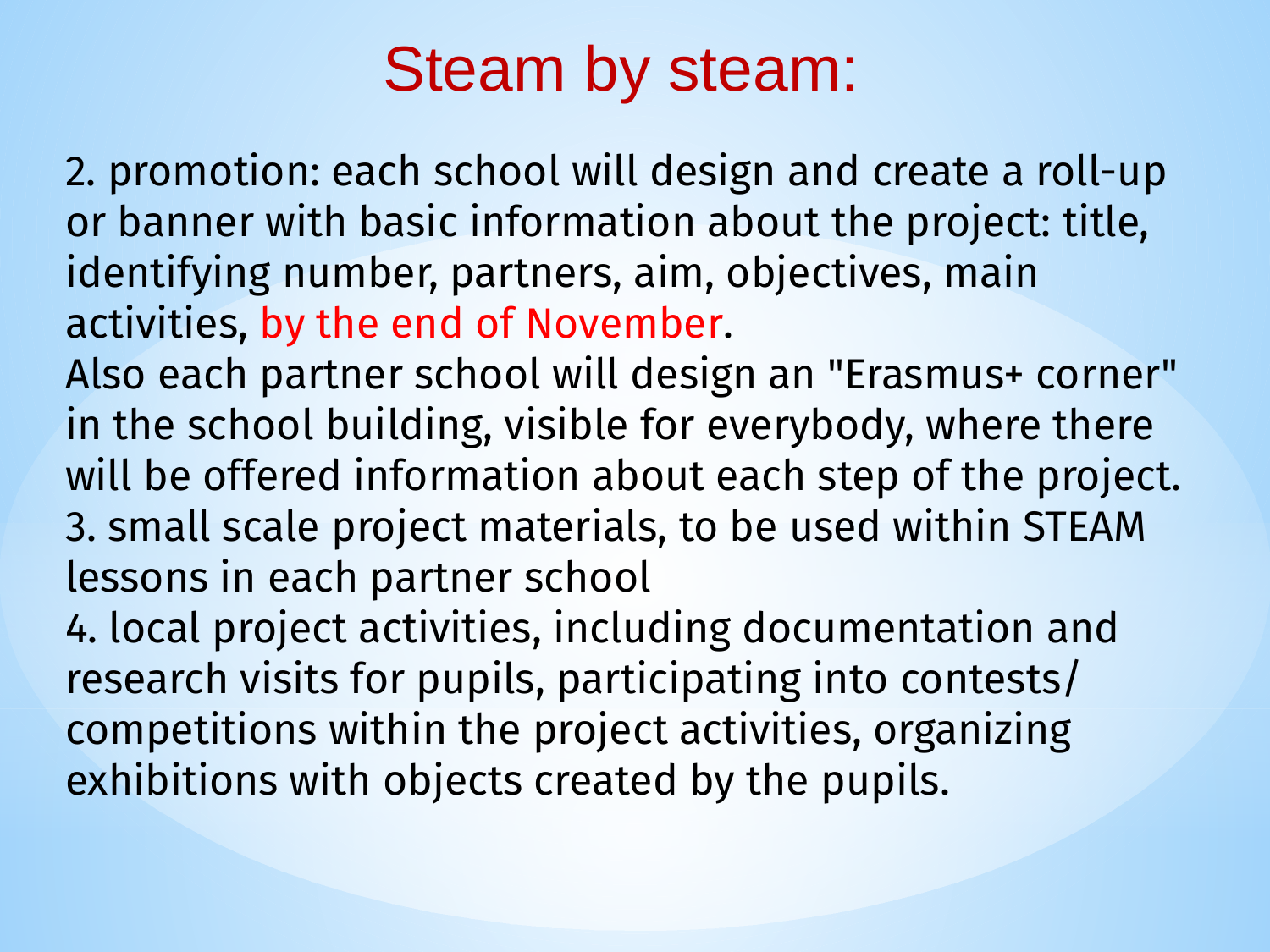

Steam by steam:
2. promotion: each school will design and create a roll-up or banner with basic information about the project: title, identifying number, partners, aim, objectives, main activities, by the end of November.
Also each partner school will design an "Erasmus+ corner" in the school building, visible for everybody, where there will be offered information about each step of the project.
3. small scale project materials, to be used within STEAM lessons in each partner school
4. local project activities, including documentation and research visits for pupils, participating into contests/ competitions within the project activities, organizing exhibitions with objects created by the pupils.